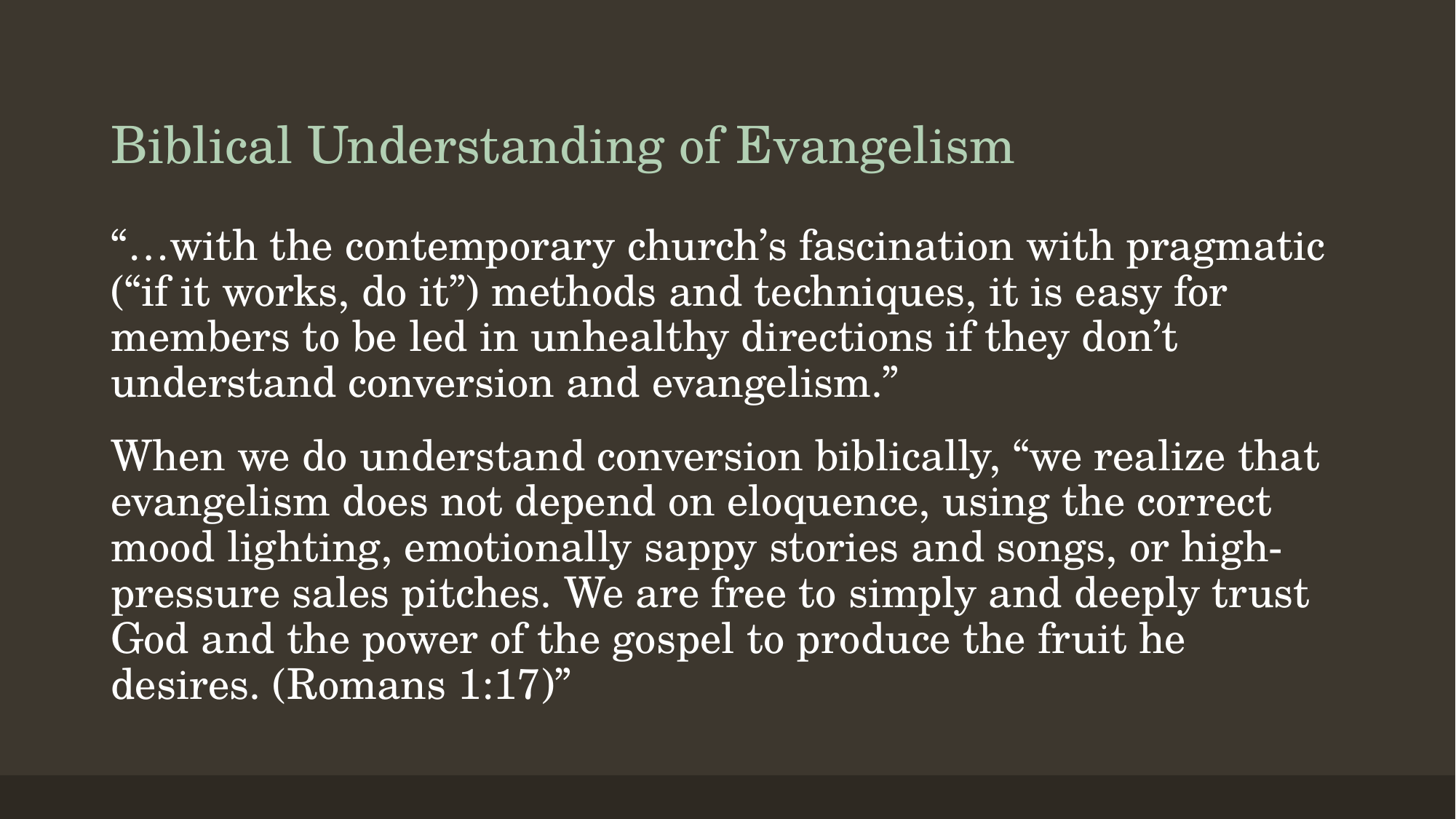

# Biblical Understanding of Evangelism
“…with the contemporary church’s fascination with pragmatic (“if it works, do it”) methods and techniques, it is easy for members to be led in unhealthy directions if they don’t understand conversion and evangelism.”
When we do understand conversion biblically, “we realize that evangelism does not depend on eloquence, using the correct mood lighting, emotionally sappy stories and songs, or high-pressure sales pitches. We are free to simply and deeply trust God and the power of the gospel to produce the fruit he desires. (Romans 1:17)”